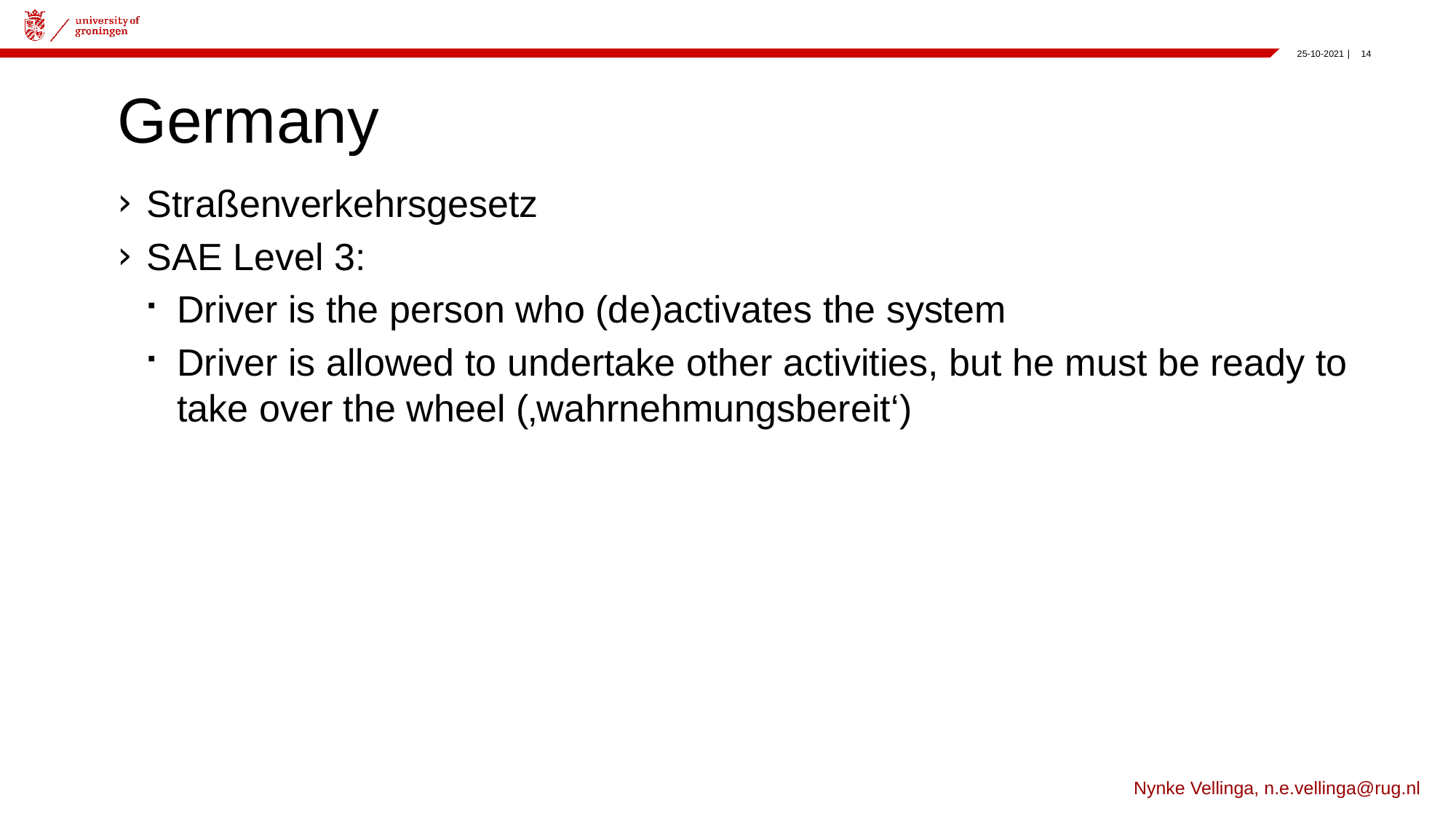

# Germany
Straßenverkehrsgesetz
SAE Level 3:
Driver is the person who (de)activates the system
Driver is allowed to undertake other activities, but he must be ready to take over the wheel (‚wahrnehmungsbereit‘)

Nynke Vellinga, n.e.vellinga@rug.nl